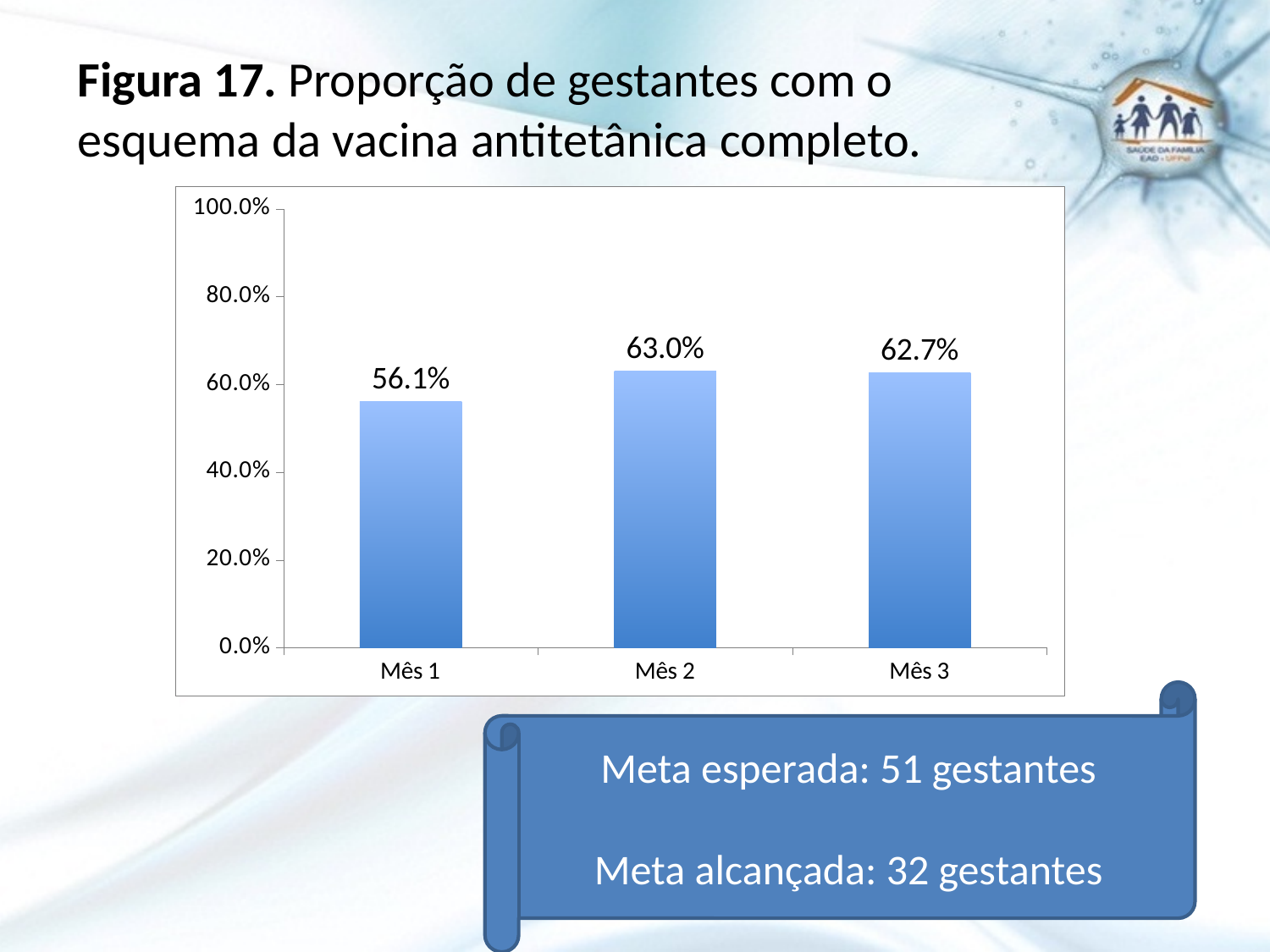

# Figura 17. Proporção de gestantes com o esquema da vacina antitetânica completo.

### Chart

| Category | Proporção de gestantes com  o esquema da vacina anti-tetânica completo |
|---|---|
| Mês 1 | 0.5609756097560976 |
| Mês 2 | 0.630434782608696 |
| Mês 3 | 0.6274509803921565 |
Meta esperada: 51 gestantes

Meta alcançada: 32 gestantes